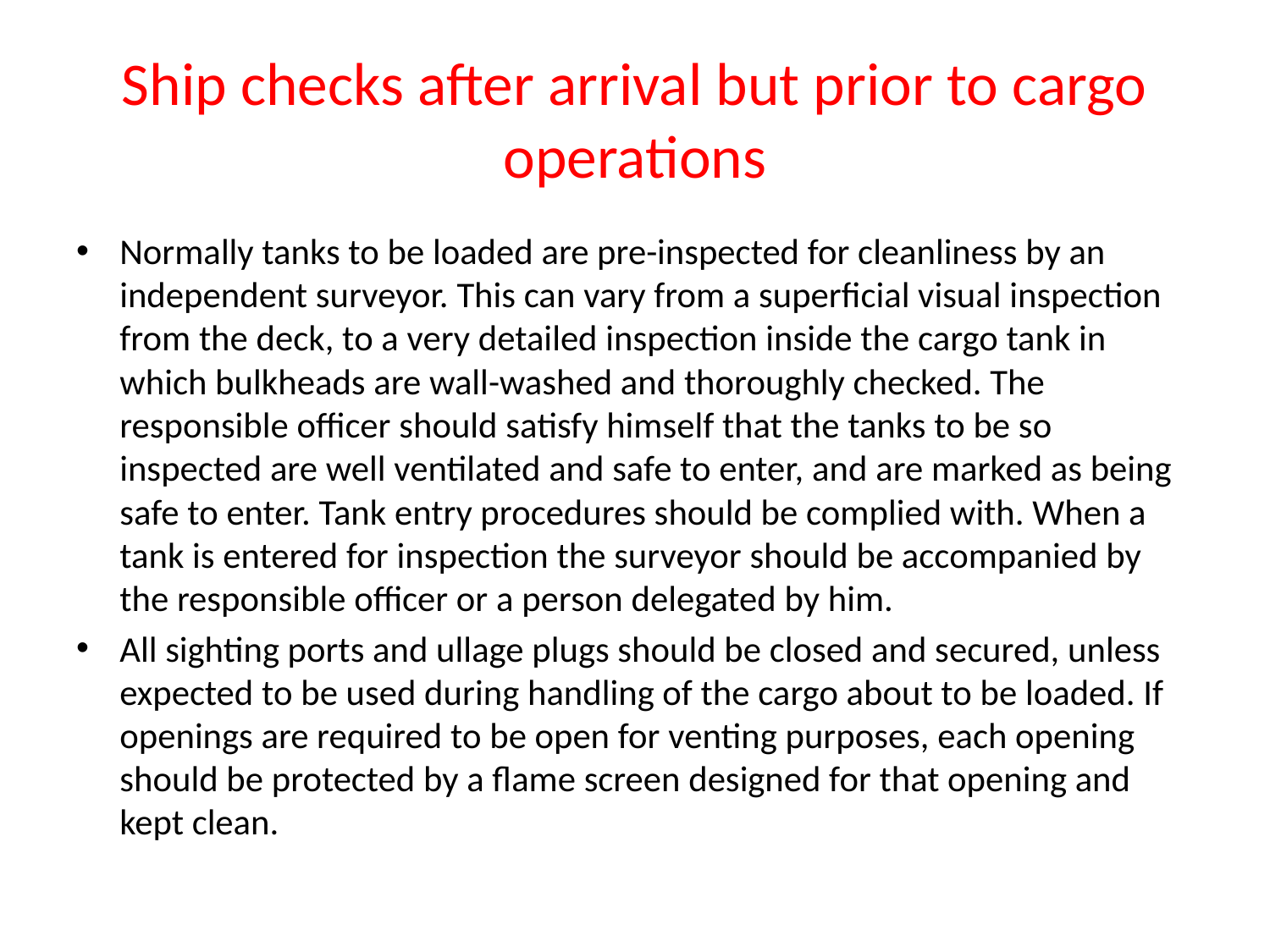

# Ship checks after arrival but prior to cargo operations
Normally tanks to be loaded are pre-inspected for cleanliness by an independent surveyor. This can vary from a superficial visual inspection from the deck, to a very detailed inspection inside the cargo tank in which bulkheads are wall-washed and thoroughly checked. The responsible officer should satisfy himself that the tanks to be so inspected are well ventilated and safe to enter, and are marked as being safe to enter. Tank entry procedures should be complied with. When a tank is entered for inspection the surveyor should be accompanied by the responsible officer or a person delegated by him.
All sighting ports and ullage plugs should be closed and secured, unless expected to be used during handling of the cargo about to be loaded. If openings are required to be open for venting purposes, each opening should be protected by a flame screen designed for that opening and kept clean.